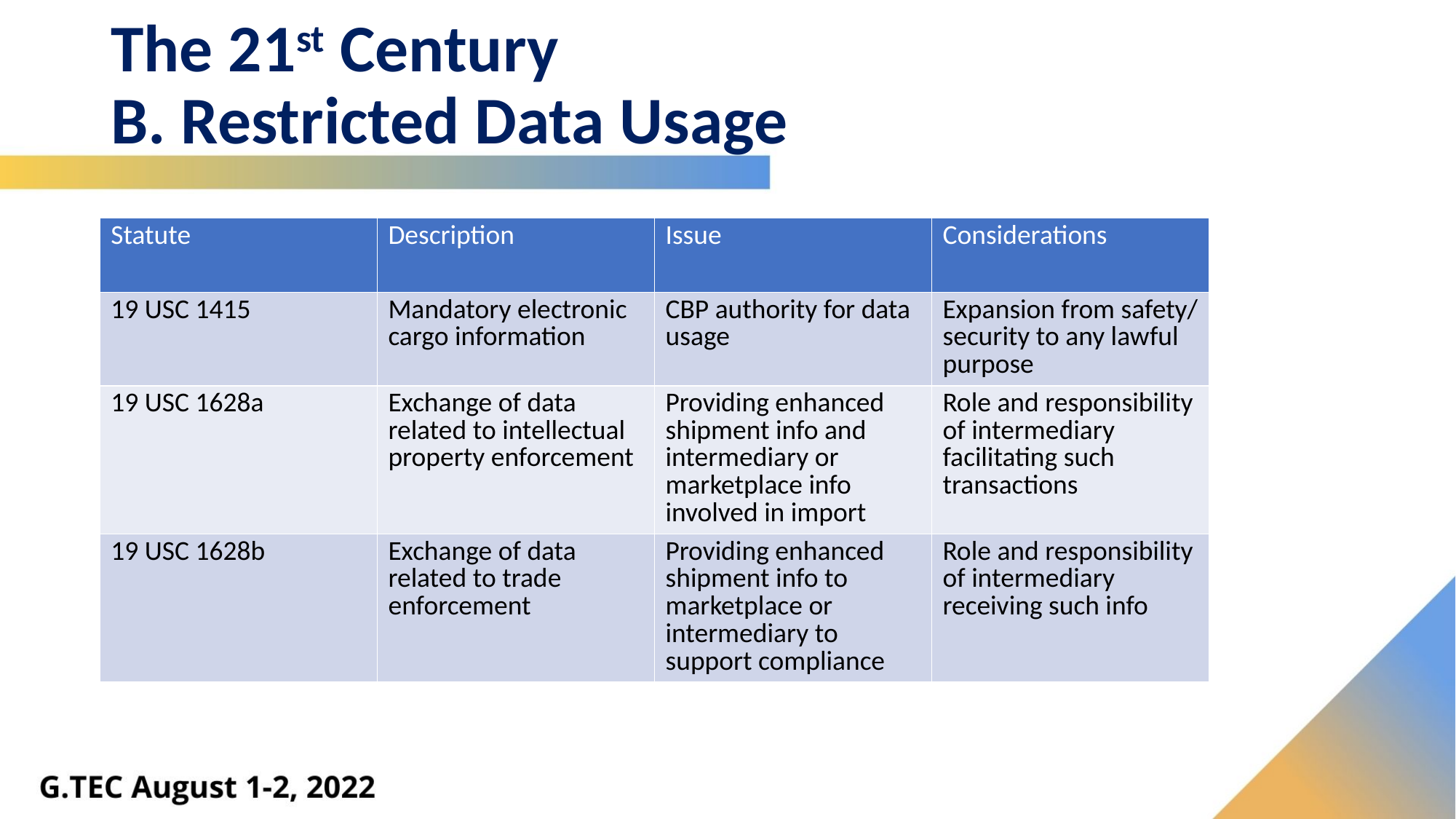

# The 21st Century B. Restricted Data Usage
| Statute | Description | Issue | Considerations |
| --- | --- | --- | --- |
| 19 USC 1415 | Mandatory electronic cargo information | CBP authority for data usage | Expansion from safety/ security to any lawful purpose |
| 19 USC 1628a | Exchange of data related to intellectual property enforcement | Providing enhanced shipment info and intermediary or marketplace info involved in import | Role and responsibility of intermediary facilitating such transactions |
| 19 USC 1628b | Exchange of data related to trade enforcement | Providing enhanced shipment info to marketplace or intermediary to support compliance | Role and responsibility of intermediary receiving such info |